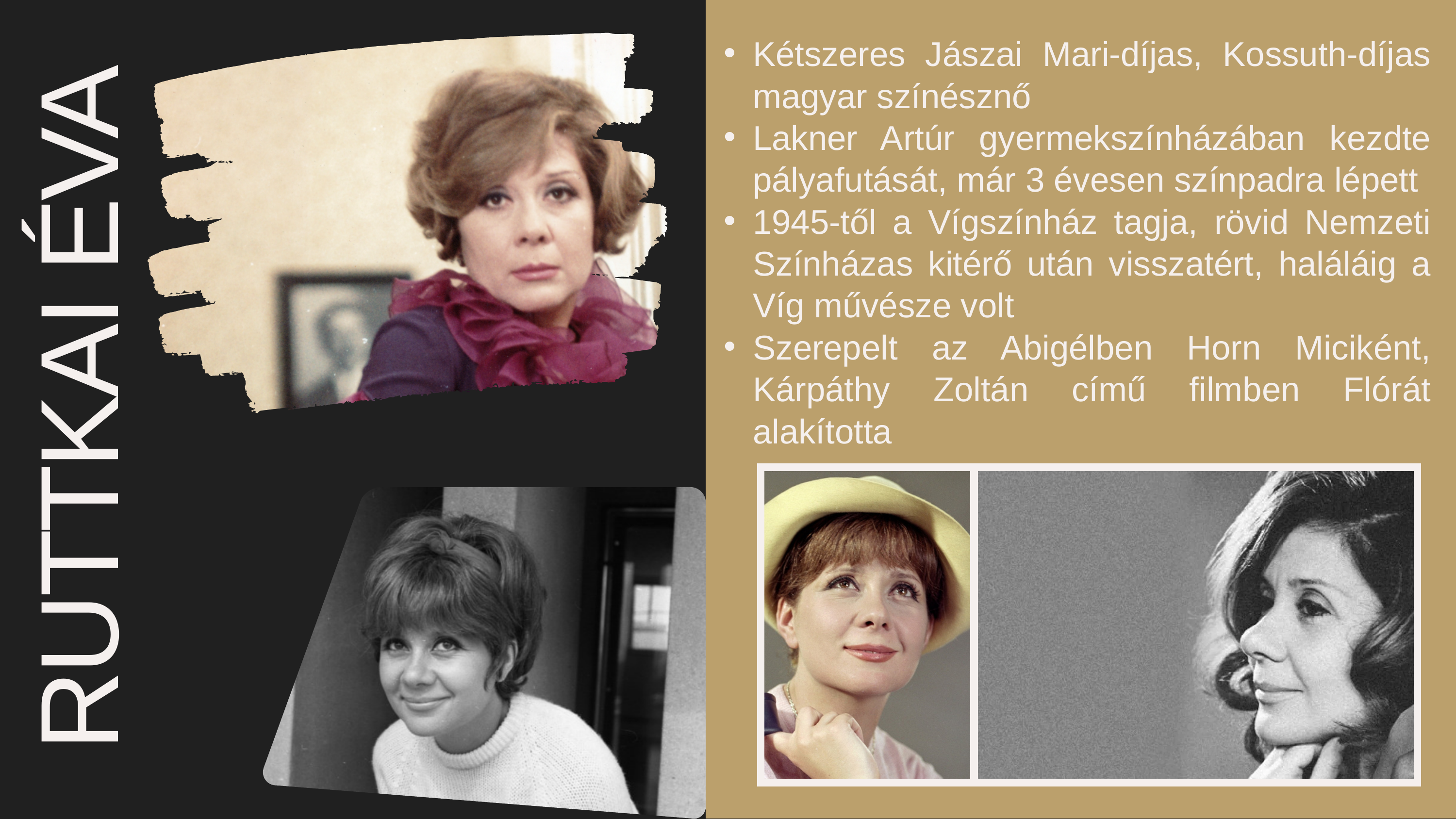

Kétszeres Jászai Mari-díjas, Kossuth-díjas magyar színésznő
Lakner Artúr gyermekszínházában kezdte pályafutását, már 3 évesen színpadra lépett
1945-től a Vígszínház tagja, rövid Nemzeti Színházas kitérő után visszatért, haláláig a Víg művésze volt
Szerepelt az Abigélben Horn Miciként, Kárpáthy Zoltán című filmben Flórát alakította

RUTTKAI ÉVA